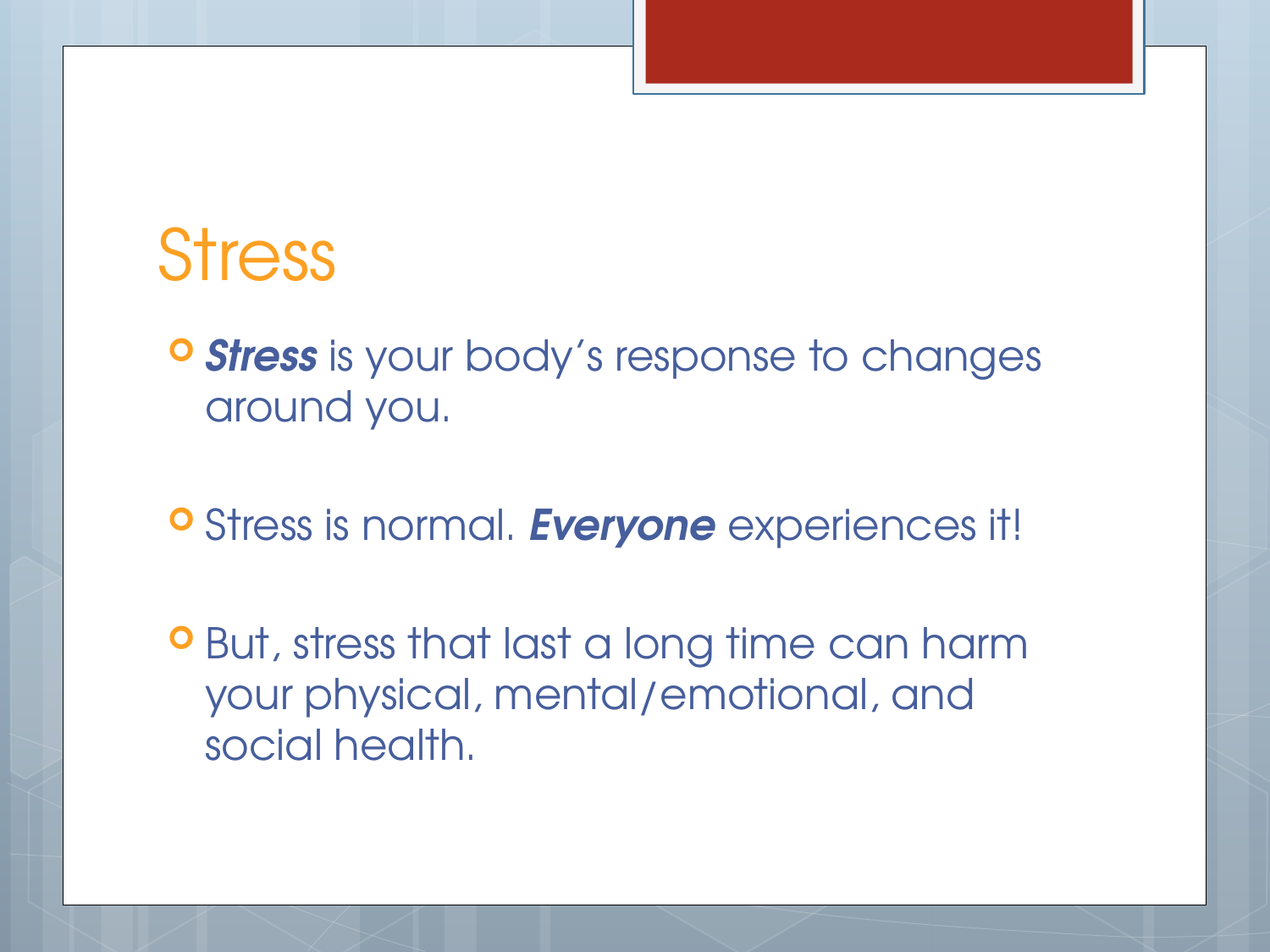

# Stress
Stress is your body’s response to changes around you.

Stress is normal. Everyone experiences it!

But, stress that last a long time can harm your physical, mental/emotional, and social health.